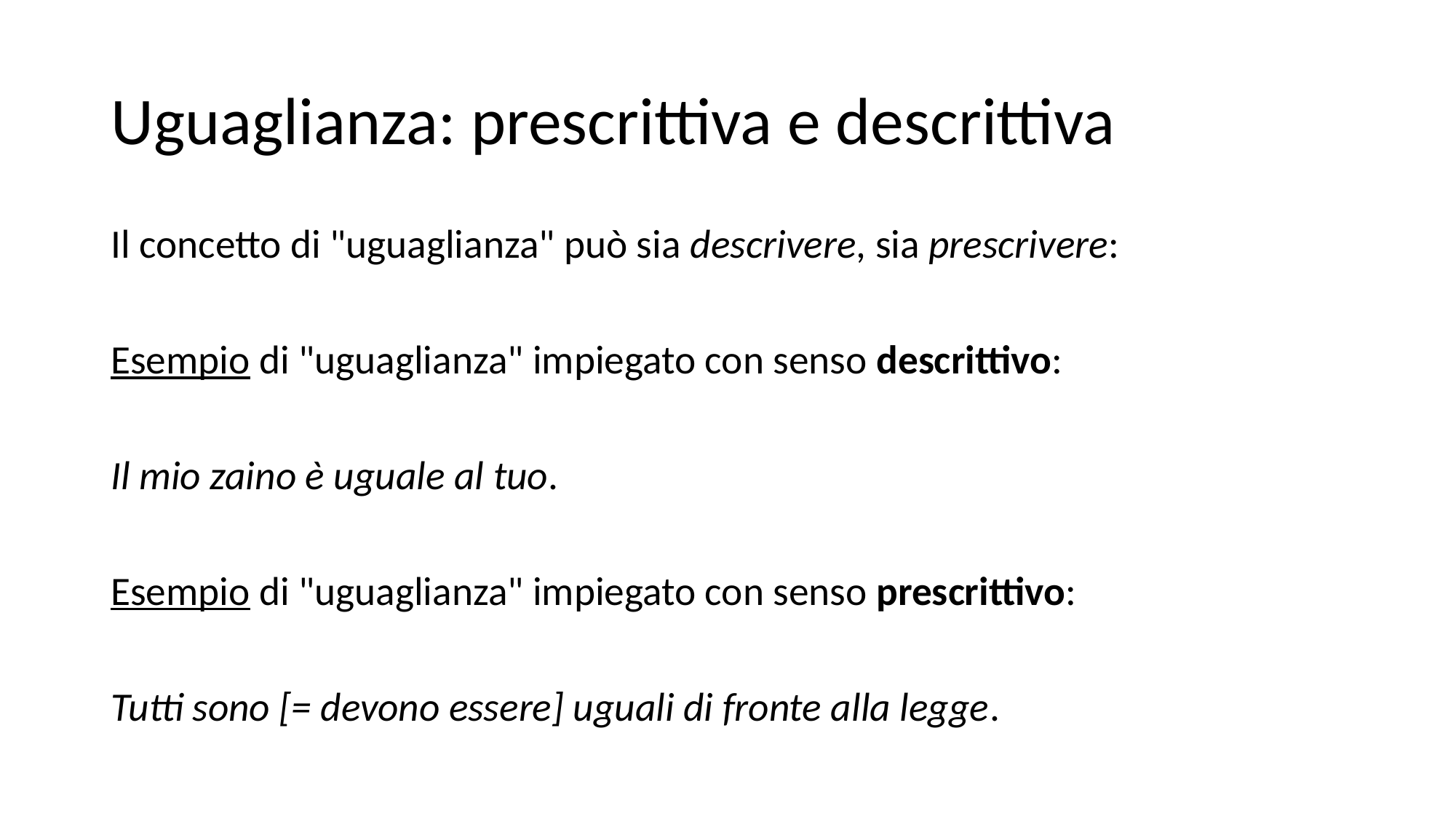

# Uguaglianza: prescrittiva e descrittiva
Il concetto di "uguaglianza" può sia descrivere, sia prescrivere:

Esempio di "uguaglianza" impiegato con senso descrittivo:

Il mio zaino è uguale al tuo.

Esempio di "uguaglianza" impiegato con senso prescrittivo:

Tutti sono [= devono essere] uguali di fronte alla legge.